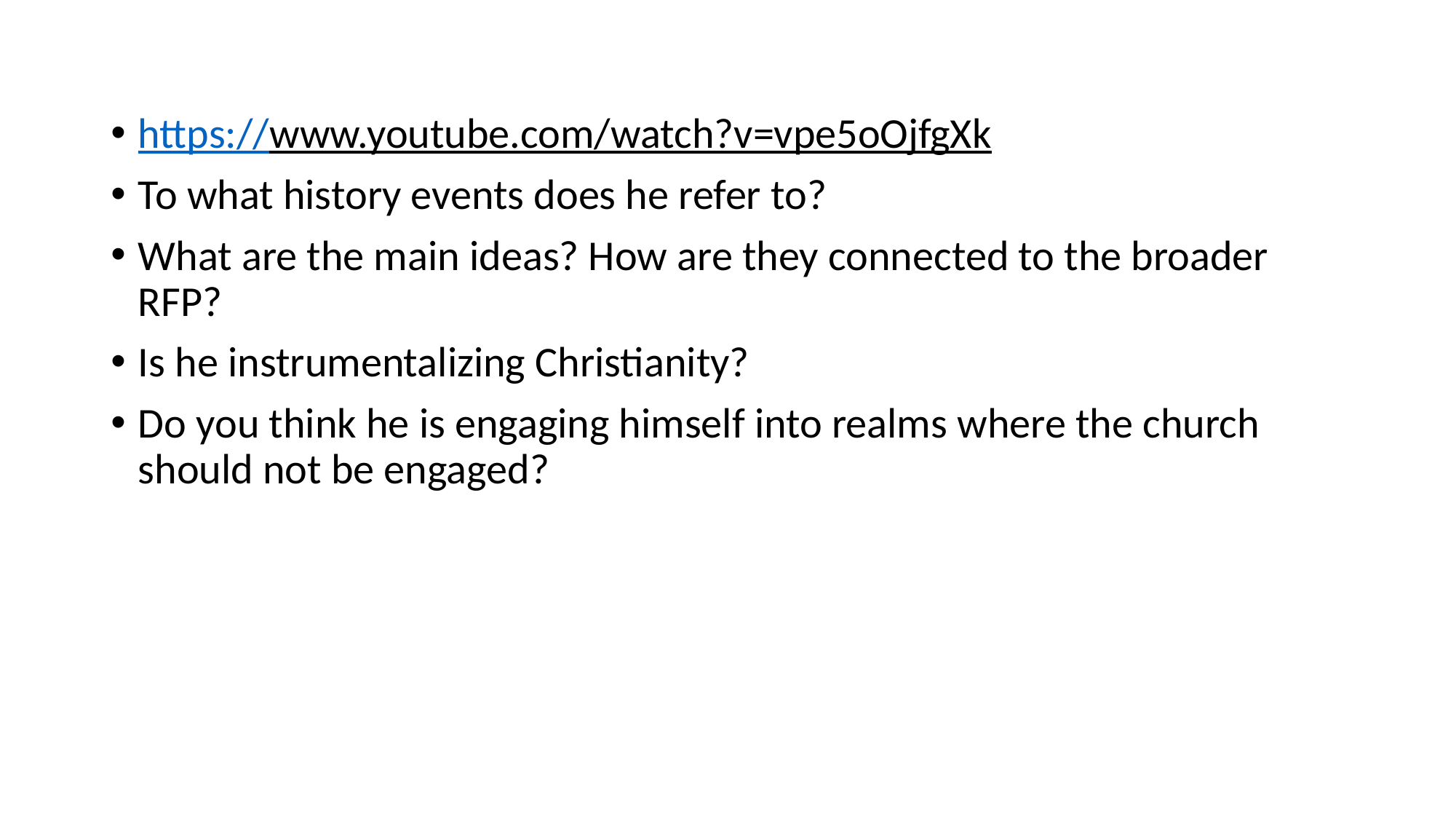

https://www.youtube.com/watch?v=vpe5oOjfgXk
To what history events does he refer to?
What are the main ideas? How are they connected to the broader RFP?
Is he instrumentalizing Christianity?
Do you think he is engaging himself into realms where the church should not be engaged?